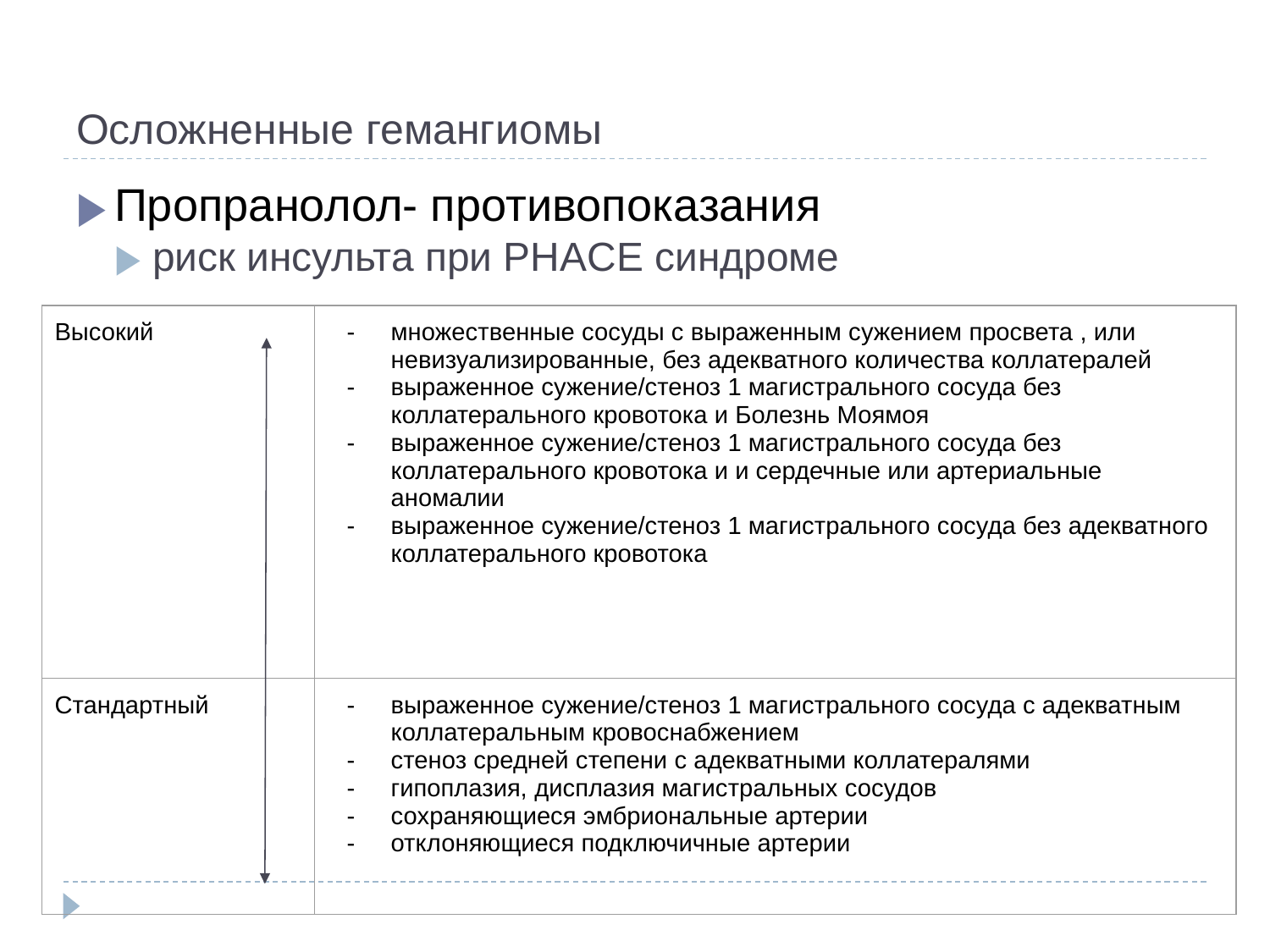

# Осложненные гемангиомы
Пропранолол- противопоказания
риск инсульта при PHACE синдроме

| Высокий | множественные сосуды с выраженным сужением просвета , или невизуализированные, без адекватного количества коллатералей выраженное сужение/стеноз 1 магистрального сосуда без коллатерального кровотока и Болезнь Моямоя выраженное сужение/стеноз 1 магистрального сосуда без коллатерального кровотока и и сердечные или артериальные аномалии выраженное сужение/стеноз 1 магистрального сосуда без адекватного коллатерального кровотока |
| --- | --- |
| Стандартный | выраженное сужение/стеноз 1 магистрального сосуда с адекватным коллатеральным кровоснабжением стеноз средней степени с адекватными коллатералями гипоплазия, дисплазия магистральных сосудов сохраняющиеся эмбриональные артерии отклоняющиеся подключичные артерии |